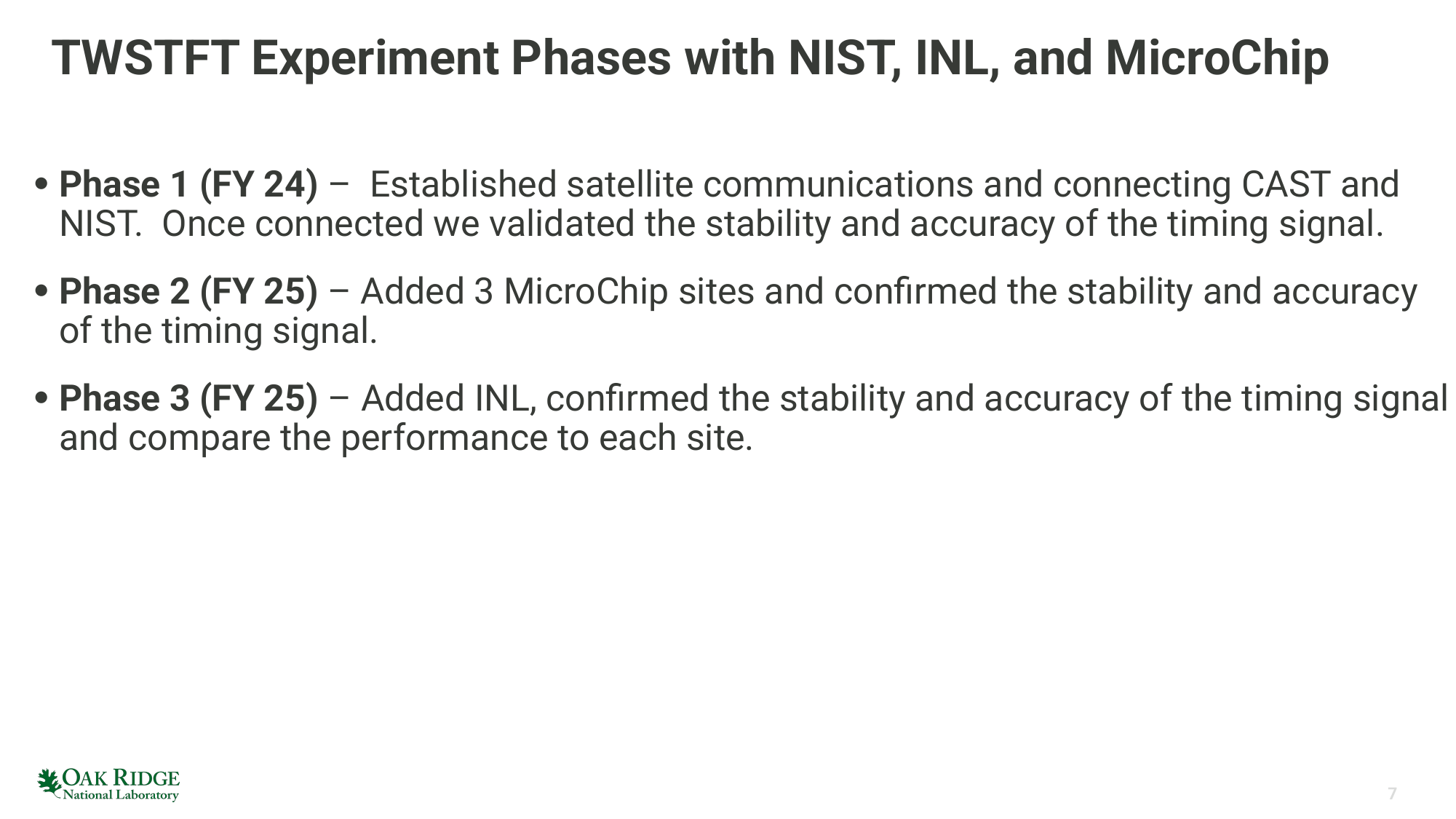

# TWSTFT Experiment Phases with NIST, INL, and MicroChip
Phase 1 (FY 24) –  Established satellite communications and connecting CAST and NIST.  Once connected we validated the stability and accuracy of the timing signal.
Phase 2 (FY 25) – Added 3 MicroChip sites and confirmed the stability and accuracy of the timing signal.
Phase 3 (FY 25) – Added INL, confirmed the stability and accuracy of the timing signal and compare the performance to each site.